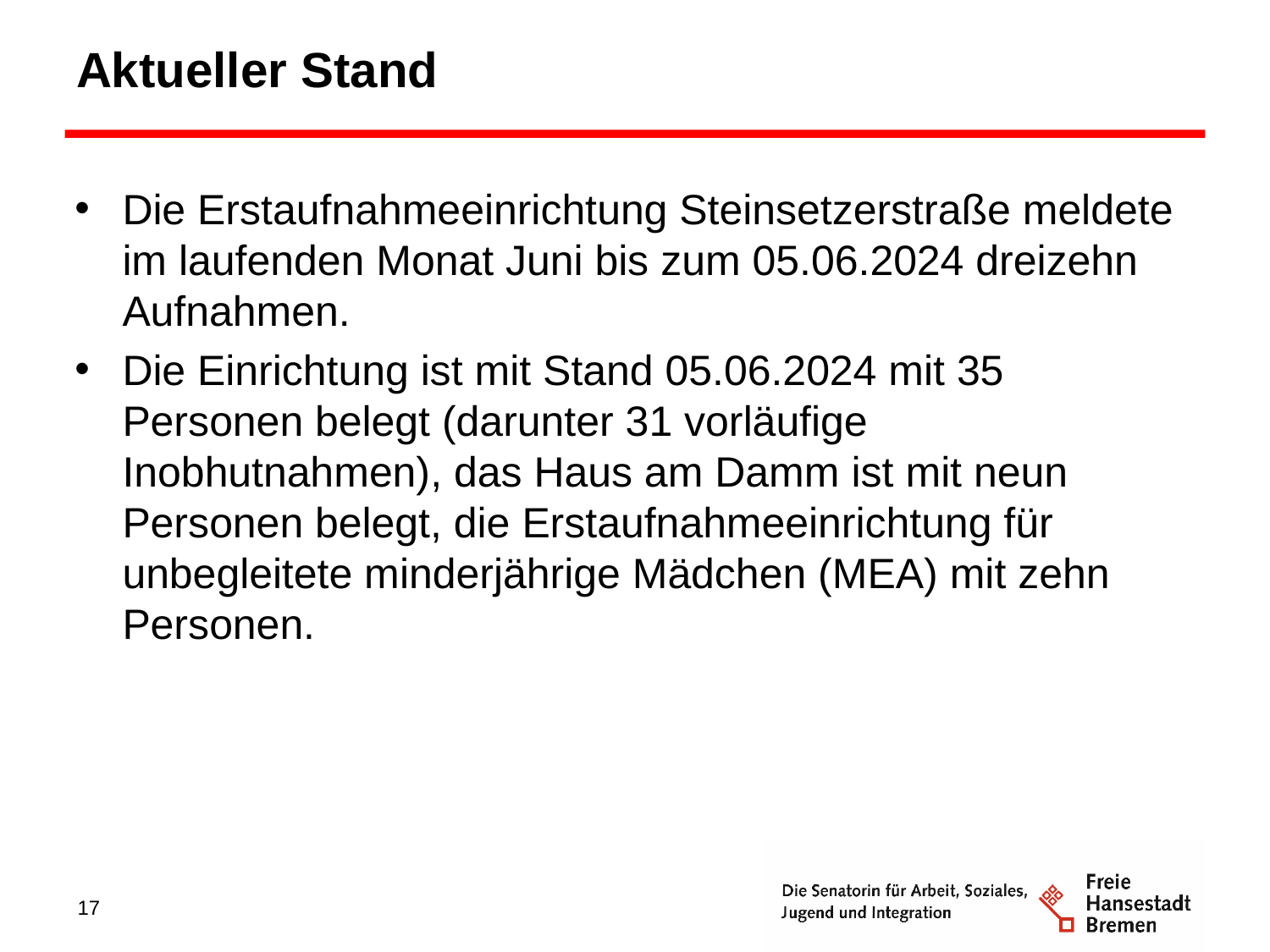

# Aktueller Stand
Die Erstaufnahmeeinrichtung Steinsetzerstraße meldete im laufenden Monat Juni bis zum 05.06.2024 dreizehn Aufnahmen.
Die Einrichtung ist mit Stand 05.06.2024 mit 35 Personen belegt (darunter 31 vorläufige Inobhutnahmen), das Haus am Damm ist mit neun Personen belegt, die Erstaufnahmeeinrichtung für unbegleitete minderjährige Mädchen (MEA) mit zehn Personen.